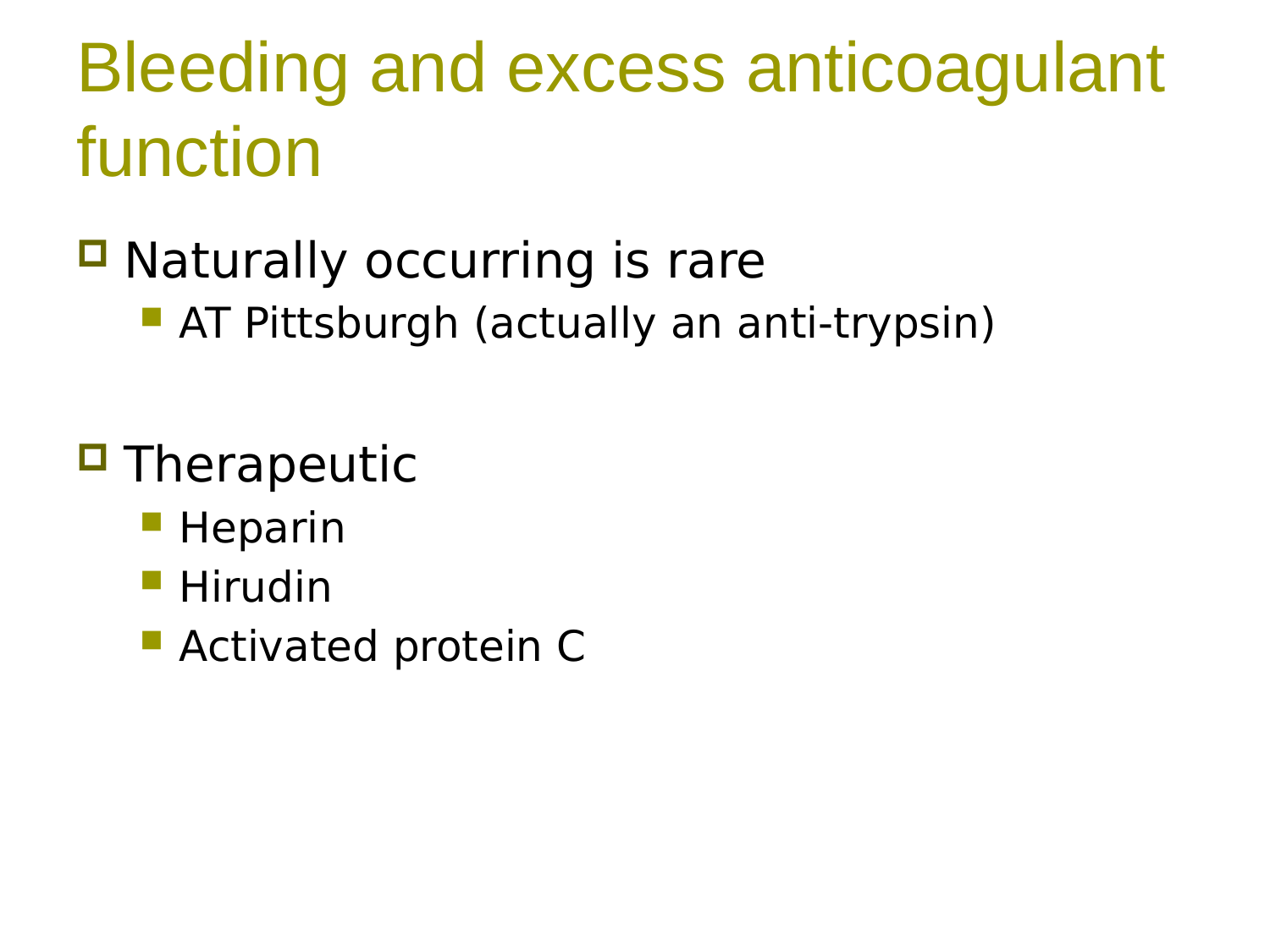

# Bleeding and excess anticoagulant function
Naturally occurring is rare
AT Pittsburgh (actually an anti-trypsin)

Therapeutic
Heparin
Hirudin
Activated protein C